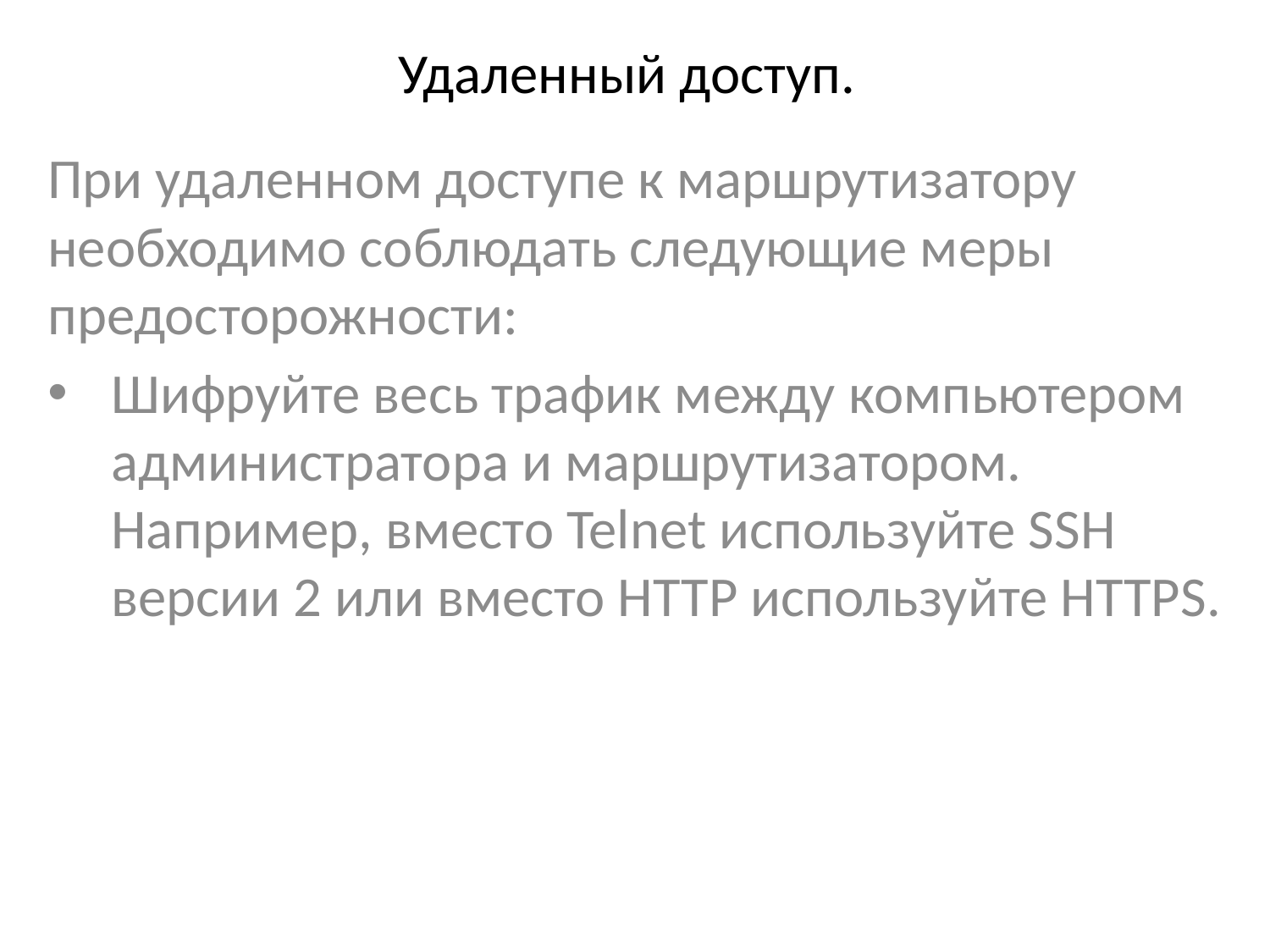

# Удаленный доступ.
При удаленном доступе к маршрутизатору необходимо соблюдать следующие меры предосторожности:
Шифруйте весь трафик между компьютером администратора и маршрутизатором. Например, вместо Telnet используйте SSH версии 2 или вместо HTTP используйте HTTPS.